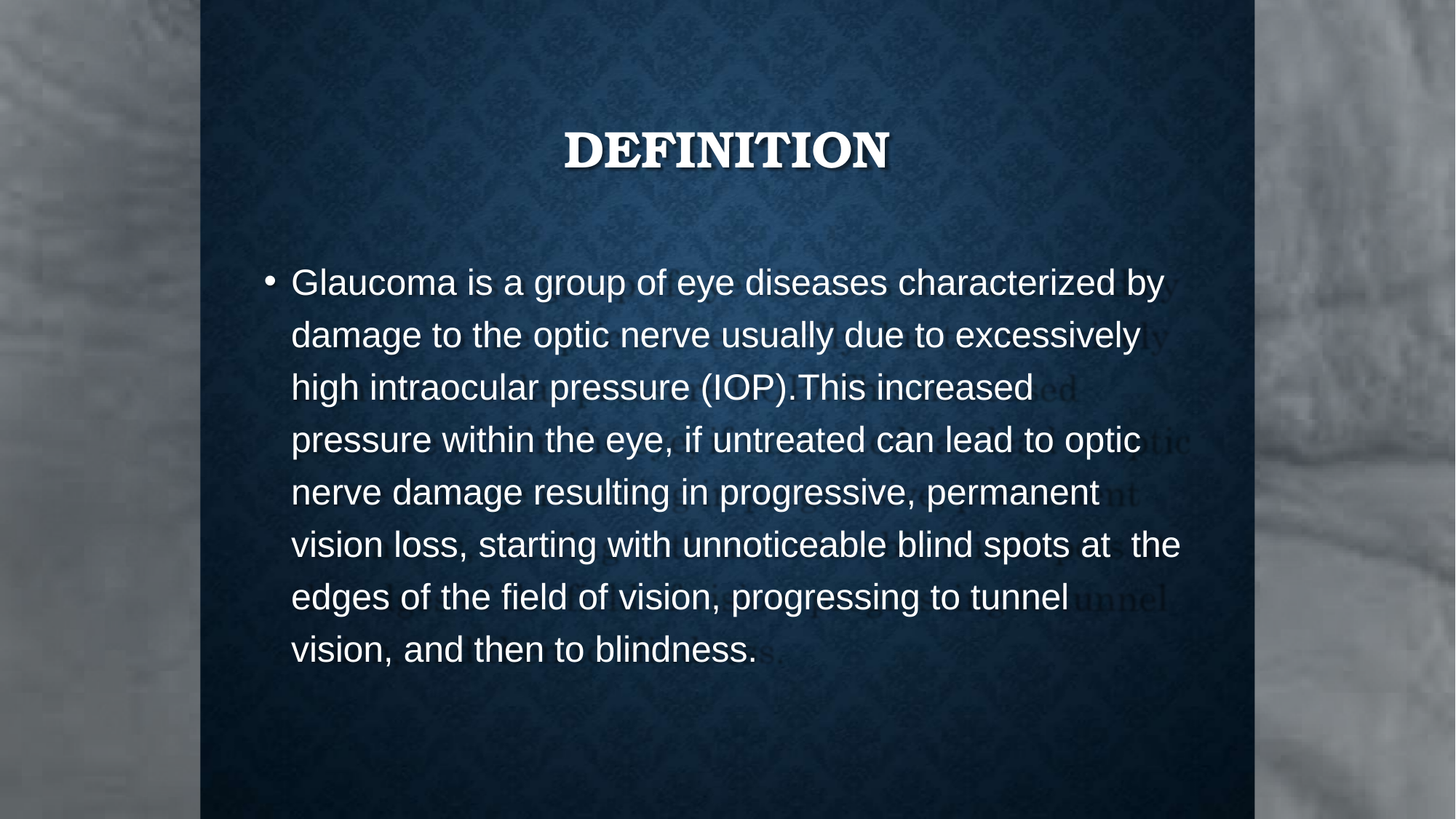

# DEFINITION

Glaucoma is a group of eye diseases characterized by  damage to the optic nerve usually due to excessively  high intraocular pressure (IOP).This increased  pressure within the eye, if untreated can lead to optic  nerve damage resulting in progressive, permanent  vision loss, starting with unnoticeable blind spots at  the edges of the field of vision, progressing to tunnel  vision, and then to blindness.